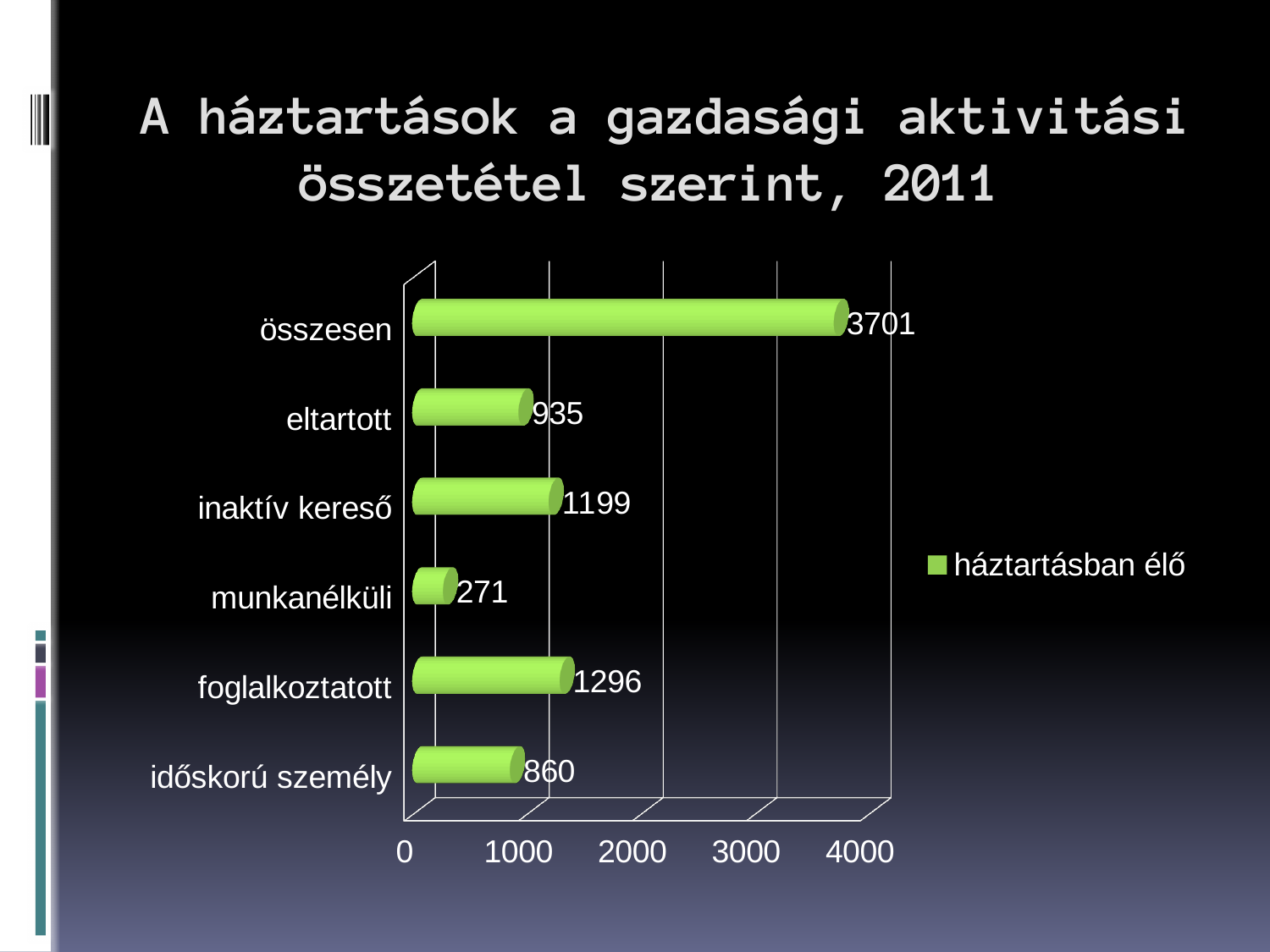

# A háztartások a gazdasági aktivitási összetétel szerint, 2011

[unsupported chart]